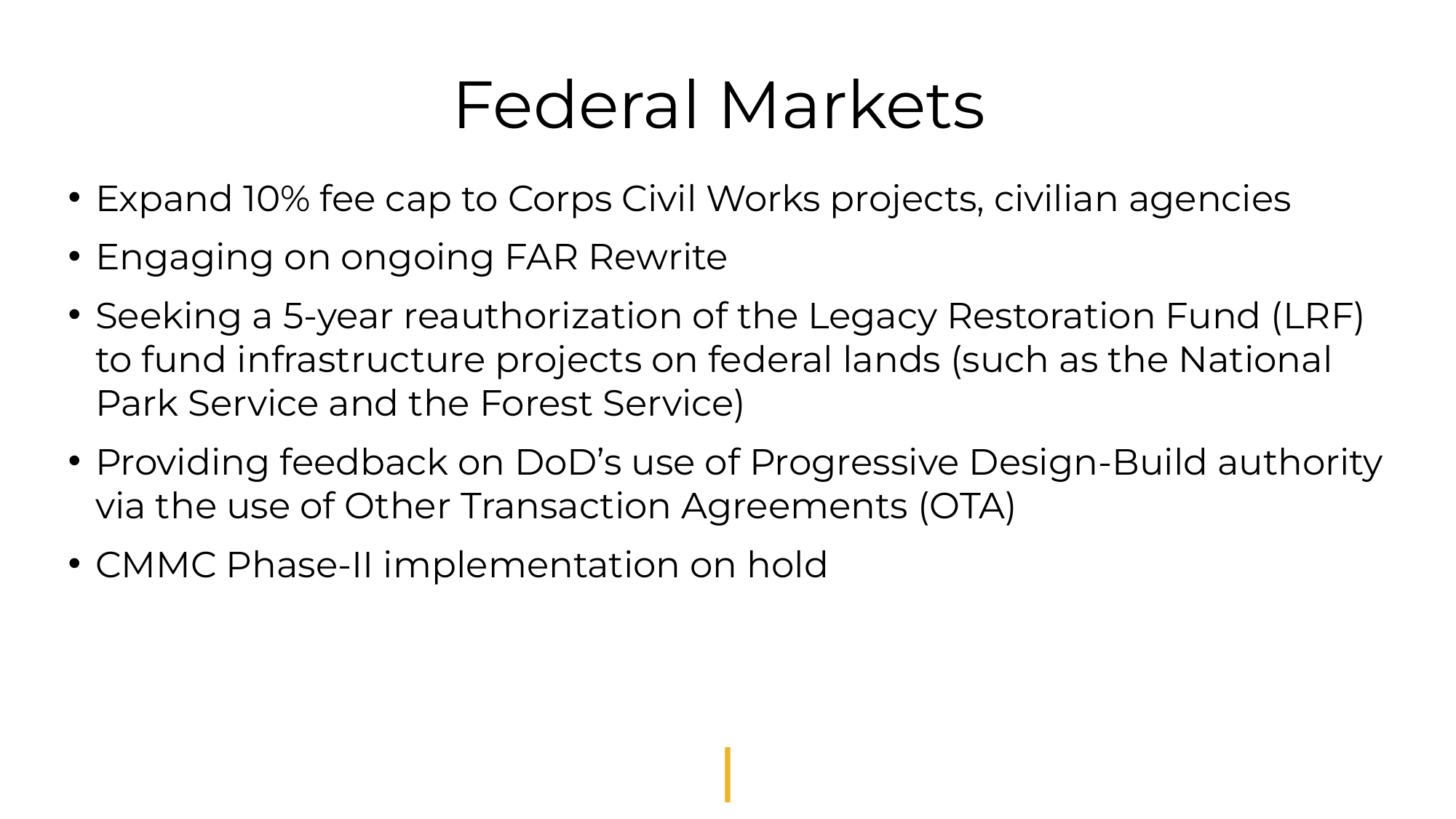

# Federal Markets
Expand 10% fee cap to Corps Civil Works projects, civilian agencies
Engaging on ongoing FAR Rewrite
Seeking a 5-year reauthorization of the Legacy Restoration Fund (LRF) to fund infrastructure projects on federal lands (such as the National Park Service and the Forest Service)
Providing feedback on DoD’s use of Progressive Design-Build authority via the use of Other Transaction Agreements (OTA)
CMMC Phase-II implementation on hold